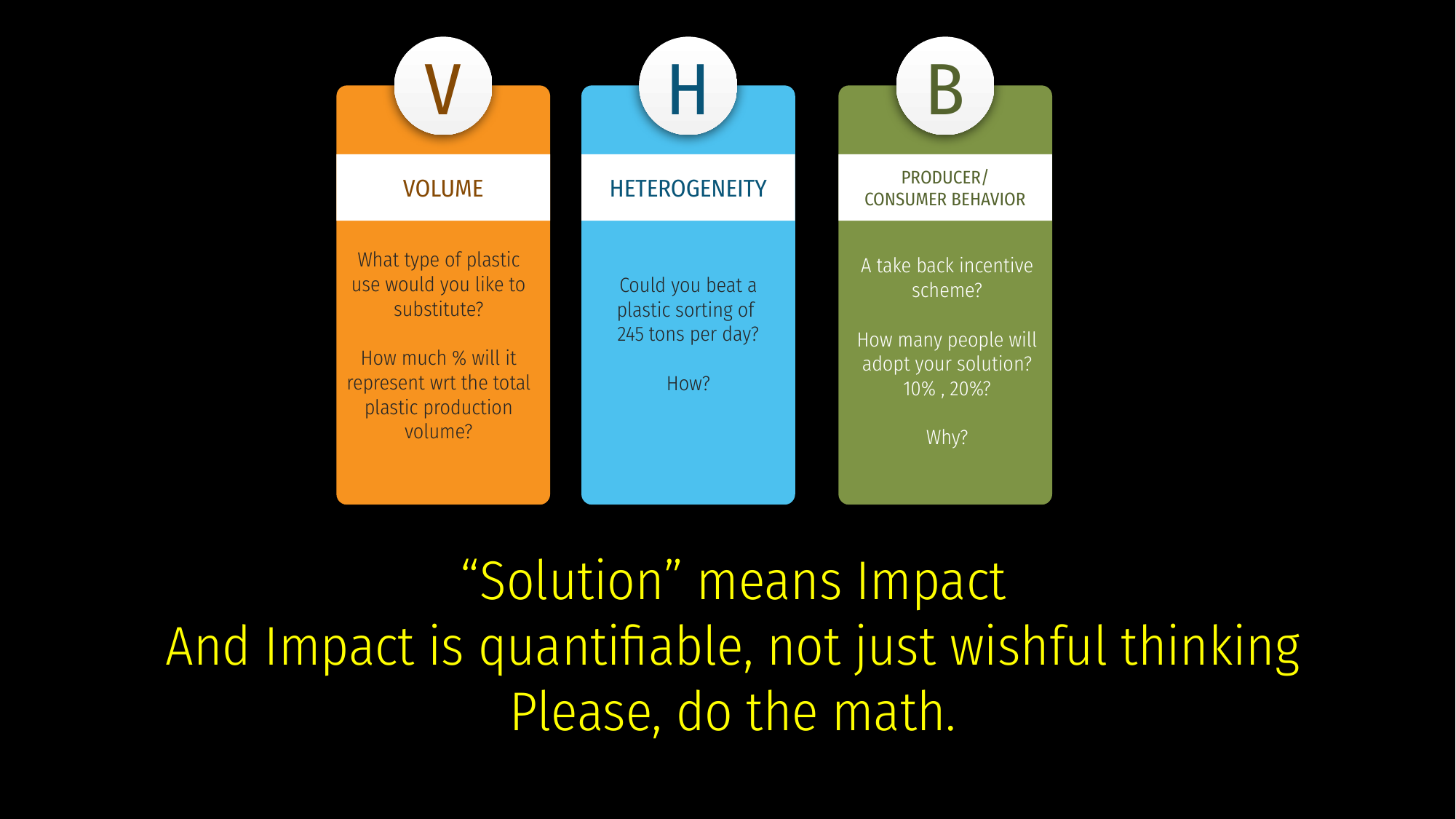

V

Volume
What type of plastic use would you like to substitute?

How much % will it represent wrt the total plastic production volume?
H

Heterogeneity
Could you beat a plastic sorting of
245 tons per day?

How?
B

Producer/
Consumer Behavior
A take back incentive scheme?

How many people will adopt your solution? 10% , 20%?

Why?
“Solution” means Impact
And Impact is quantifiable, not just wishful thinking
Please, do the math.